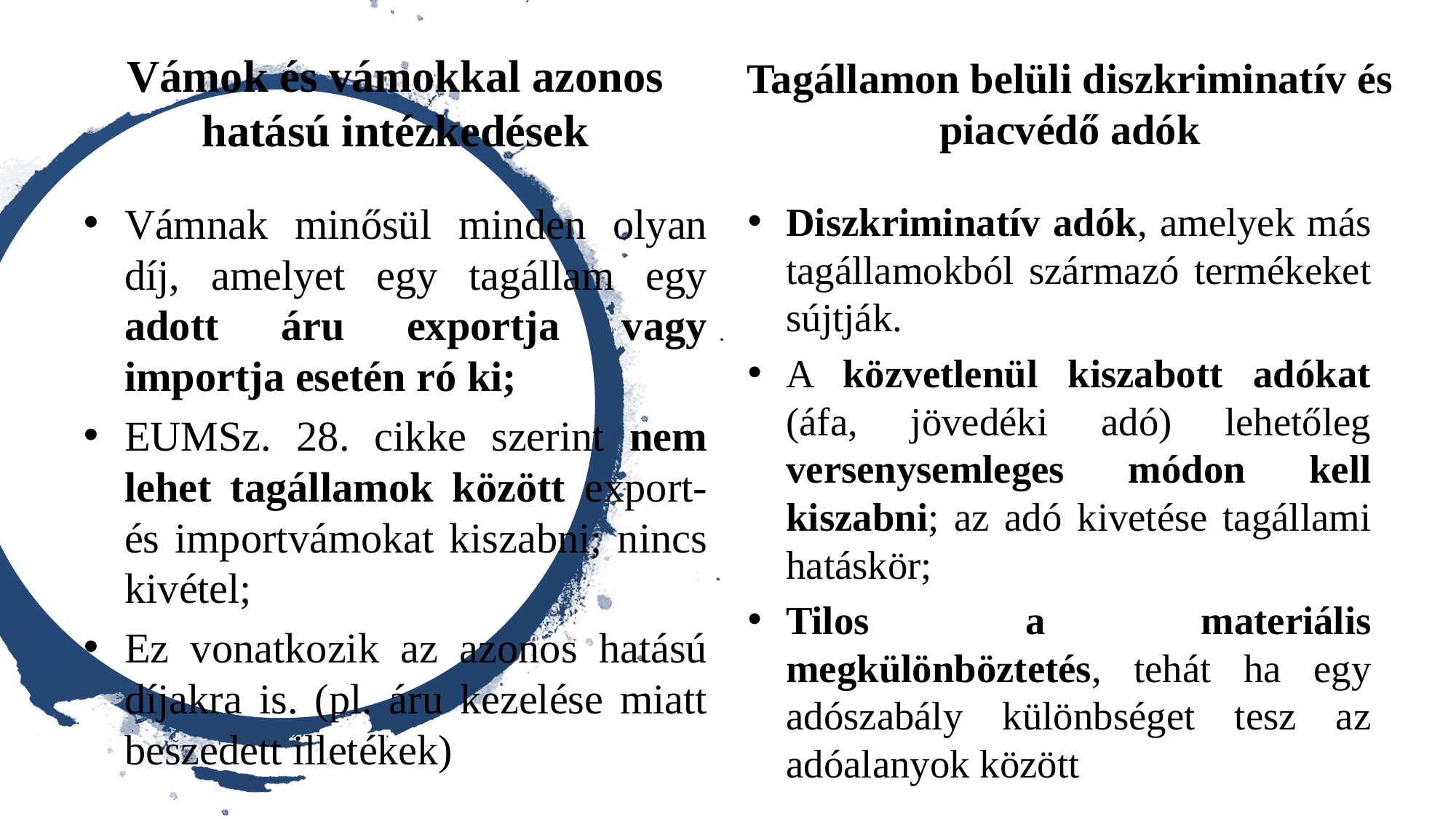

# Vámok és vámokkal azonos hatású intézkedések
Tagállamon belüli diszkriminatív és piacvédő adók
Vámnak minősül minden olyan díj, amelyet egy tagállam egy adott áru exportja vagy importja esetén ró ki;
EUMSz. 28. cikke szerint nem lehet tagállamok között export- és importvámokat kiszabni; nincs kivétel;
Ez vonatkozik az azonos hatású díjakra is. (pl. áru kezelése miatt beszedett illetékek)
Diszkriminatív adók, amelyek más tagállamokból származó termékeket sújtják.
A közvetlenül kiszabott adókat (áfa, jövedéki adó) lehetőleg versenysemleges módon kell kiszabni; az adó kivetése tagállami hatáskör;
Tilos a materiális megkülönböztetés, tehát ha egy adószabály különbséget tesz az adóalanyok között